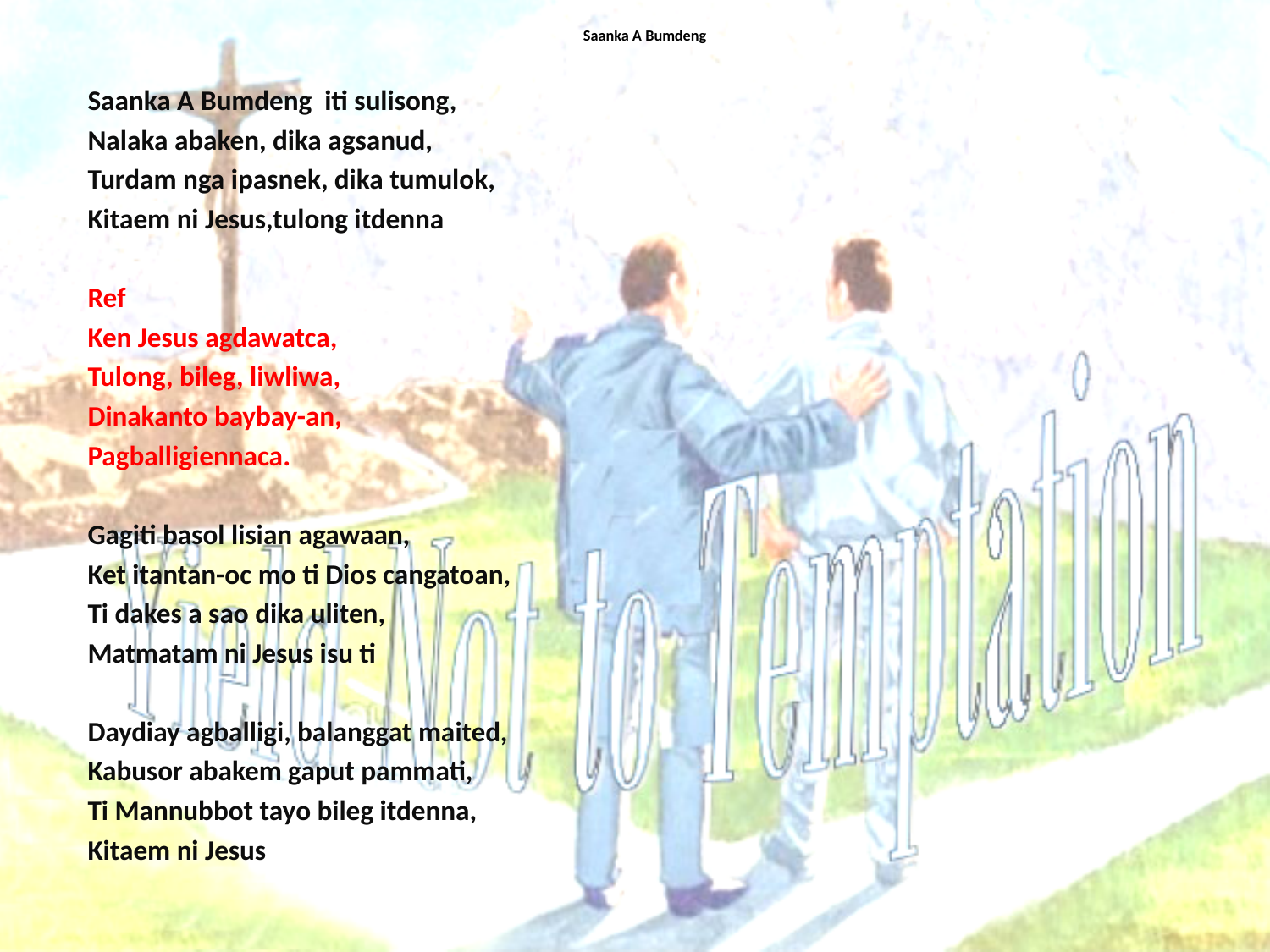

# Saanka A Bumdeng
Saanka A Bumdeng  iti sulisong,
Nalaka abaken, dika agsanud,
Turdam nga ipasnek, dika tumulok,
Kitaem ni Jesus,tulong itdenna

Ref
Ken Jesus agdawatca,
Tulong, bileg, liwliwa,
Dinakanto baybay-an,
Pagballigiennaca.

Gagiti basol lisian agawaan,
Ket itantan-oc mo ti Dios cangatoan,
Ti dakes a sao dika uliten,
Matmatam ni Jesus isu ti

Daydiay agballigi, balanggat maited,
Kabusor abakem gaput pammati,
Ti Mannubbot tayo bileg itdenna,
Kitaem ni Jesus